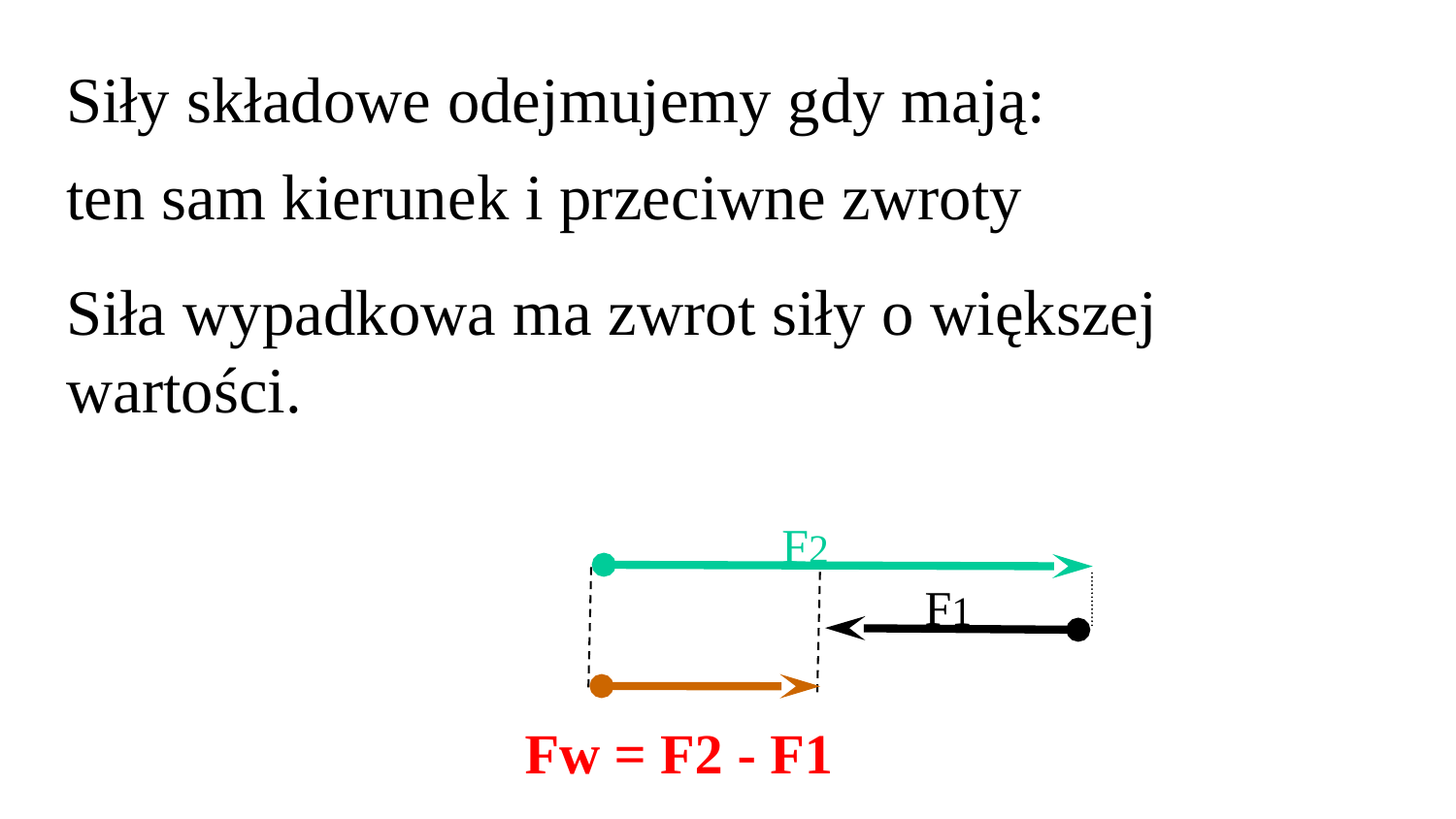

Siły składowe odejmujemy gdy mają:
ten sam kierunek i przeciwne zwroty
Siła wypadkowa ma zwrot siły o większej wartości.

F2

F1

Fw = F2 - F1